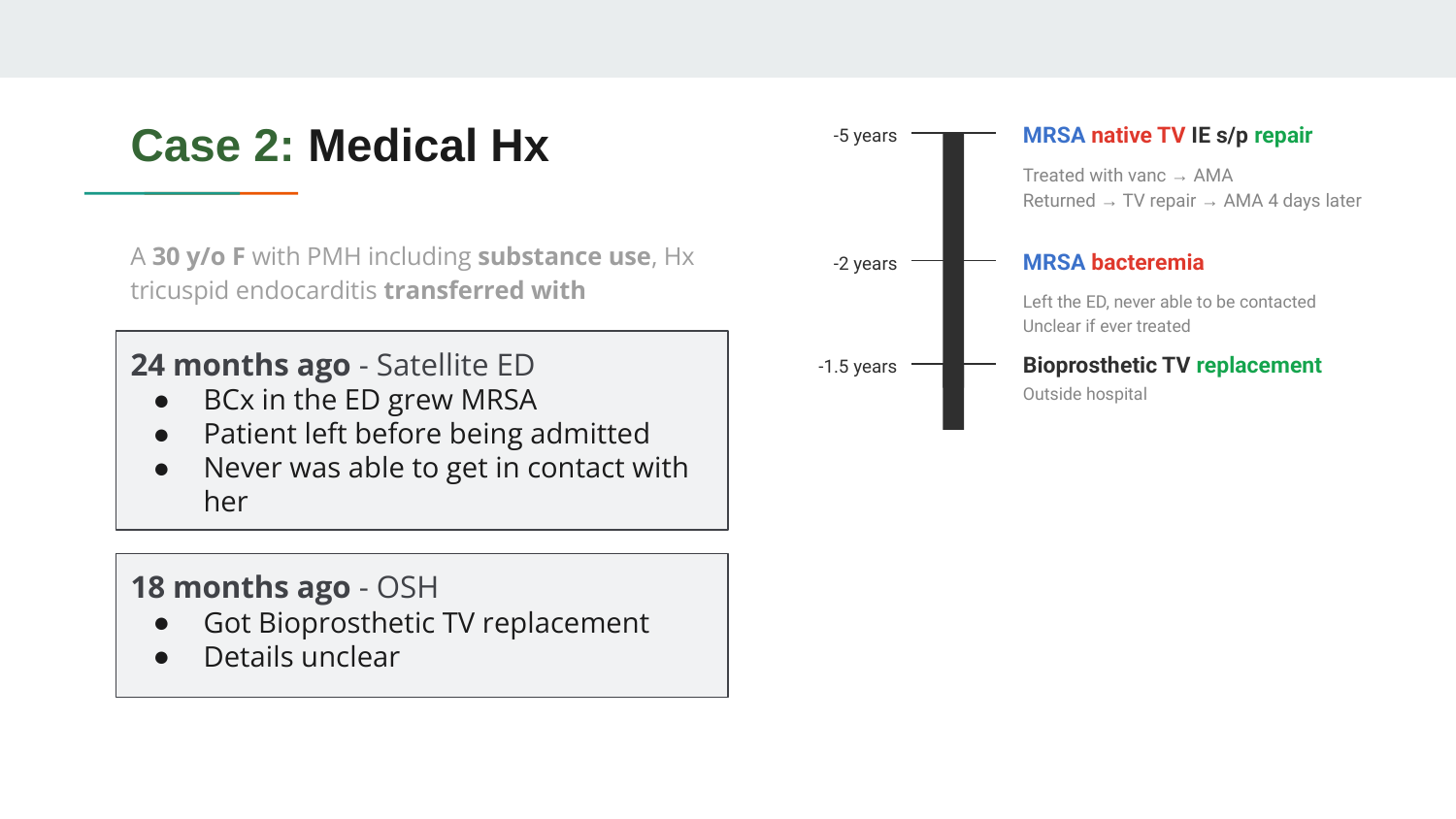

# Case 2: Medical Hx
MRSA native TV IE s/p repair
-5 years

Treated with vanc → AMA
Returned → TV repair → AMA 4 days later
A 30 y/o F with PMH including substance use, Hx tricuspid endocarditis transferred with
MRSA bacteremia
-2 years

Left the ED, never able to be contacted
Unclear if ever treated
24 months ago - Satellite ED
BCx in the ED grew MRSA
Patient left before being admitted
Never was able to get in contact with her
Bioprosthetic TV replacement

-1.5 years

Outside hospital
18 months ago - OSH
Got Bioprosthetic TV replacement
Details unclear